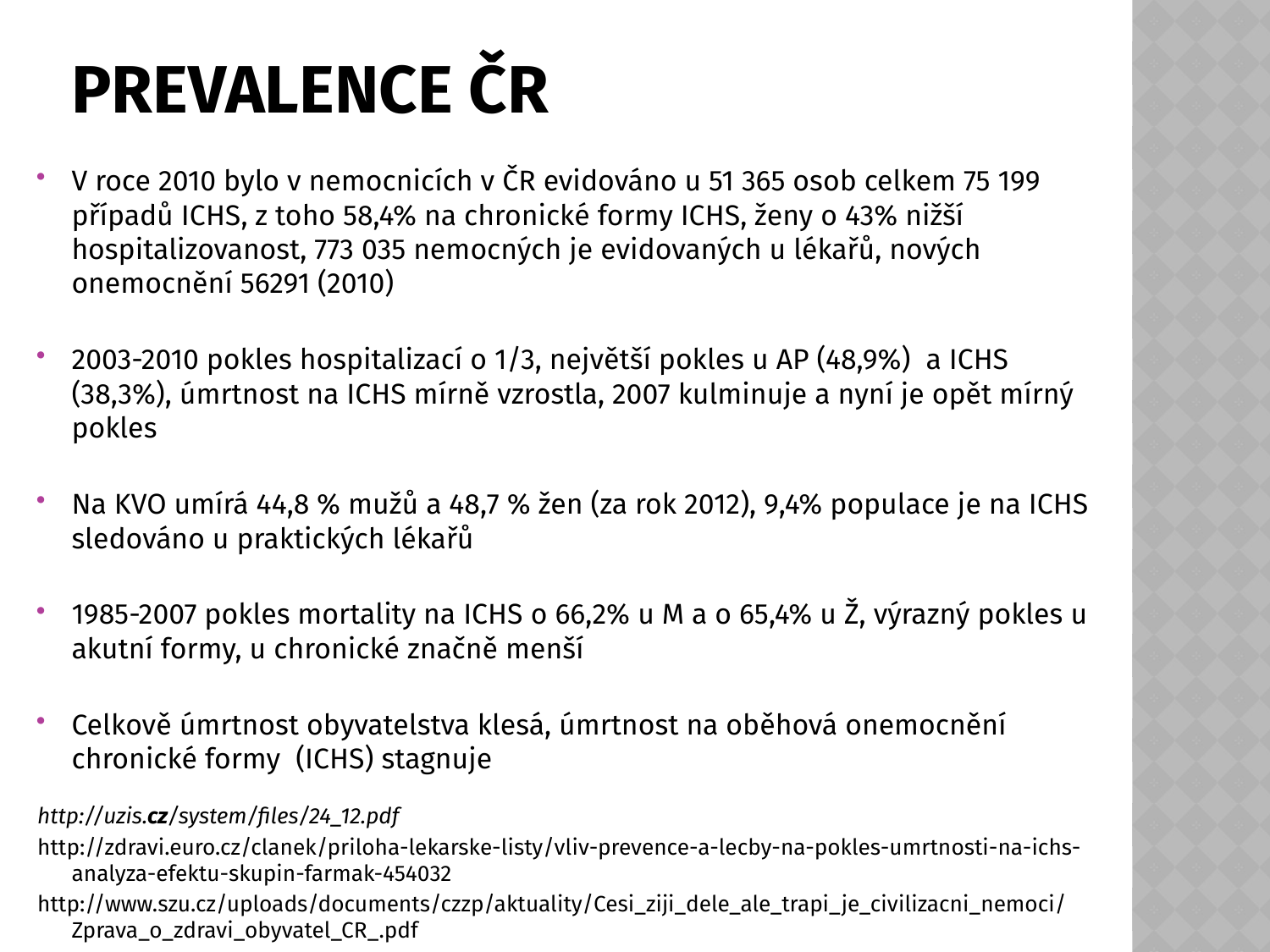

# Prevalence ČR
V roce 2010 bylo v nemocnicích v ČR evidováno u 51 365 osob celkem 75 199 případů ICHS, z toho 58,4% na chronické formy ICHS, ženy o 43% nižší hospitalizovanost, 773 035 nemocných je evidovaných u lékařů, nových onemocnění 56291 (2010)

2003-2010 pokles hospitalizací o 1/3, největší pokles u AP (48,9%)  a ICHS (38,3%), úmrtnost na ICHS mírně vzrostla, 2007 kulminuje a nyní je opět mírný pokles

Na KVO umírá 44,8 % mužů a 48,7 % žen (za rok 2012), 9,4% populace je na ICHS sledováno u praktických lékařů

1985-2007 pokles mortality na ICHS o 66,2% u M a o 65,4% u Ž, výrazný pokles u akutní formy, u chronické značně menší

Celkově úmrtnost obyvatelstva klesá, úmrtnost na oběhová onemocnění chronické formy  (ICHS) stagnuje

http://uzis.cz/system/files/24_12.pdf
http://zdravi.euro.cz/clanek/priloha-lekarske-listy/vliv-prevence-a-lecby-na-pokles-umrtnosti-na-ichs-analyza-efektu-skupin-farmak-454032
http://www.szu.cz/uploads/documents/czzp/aktuality/Cesi_ziji_dele_ale_trapi_je_civilizacni_nemoci/Zprava_o_zdravi_obyvatel_CR_.pdf